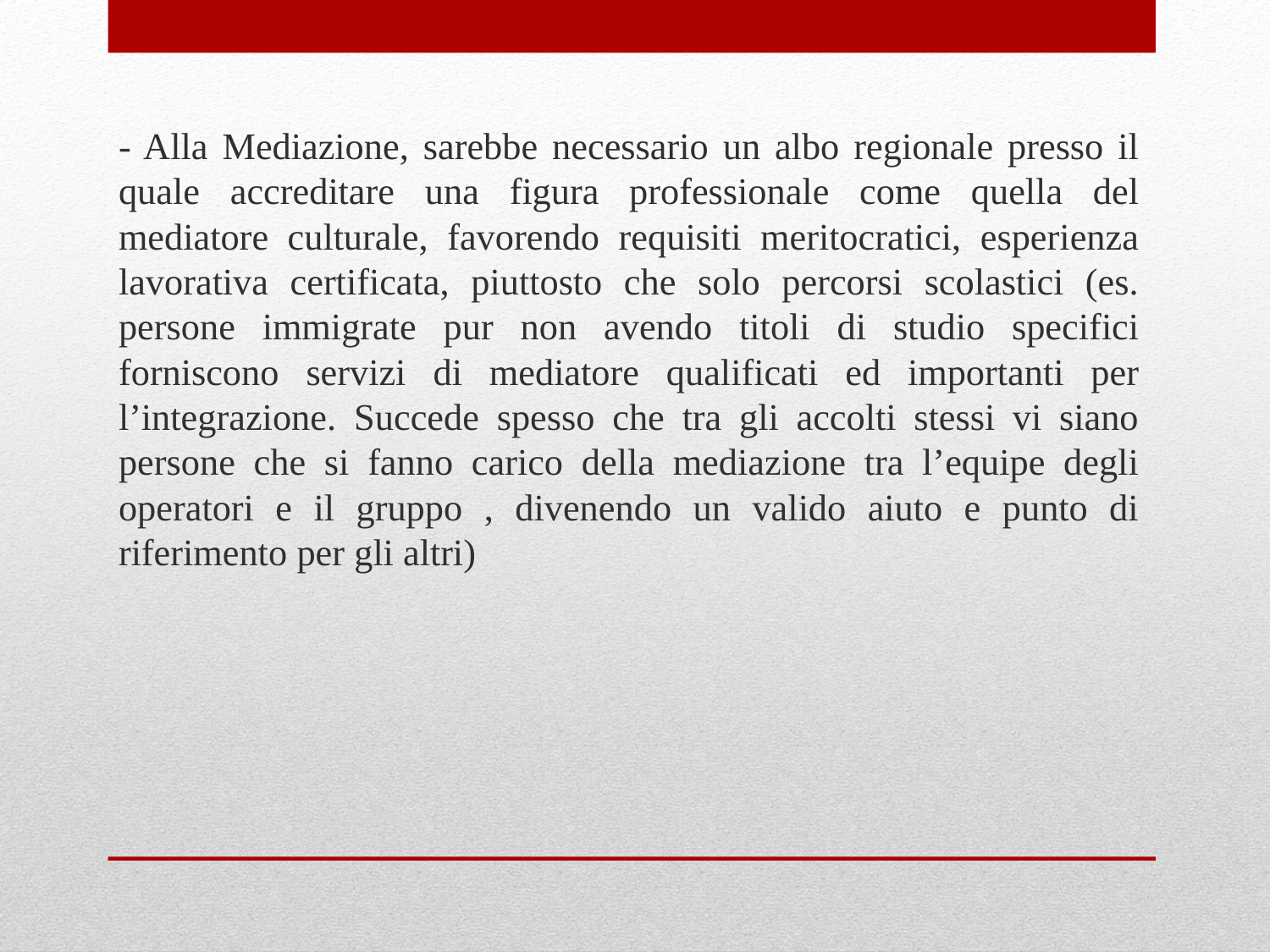

- Alla Mediazione, sarebbe necessario un albo regionale presso il quale accreditare una figura professionale come quella del mediatore culturale, favorendo requisiti meritocratici, esperienza lavorativa certificata, piuttosto che solo percorsi scolastici (es. persone immigrate pur non avendo titoli di studio specifici forniscono servizi di mediatore qualificati ed importanti per l’integrazione. Succede spesso che tra gli accolti stessi vi siano persone che si fanno carico della mediazione tra l’equipe degli operatori e il gruppo , divenendo un valido aiuto e punto di riferimento per gli altri)